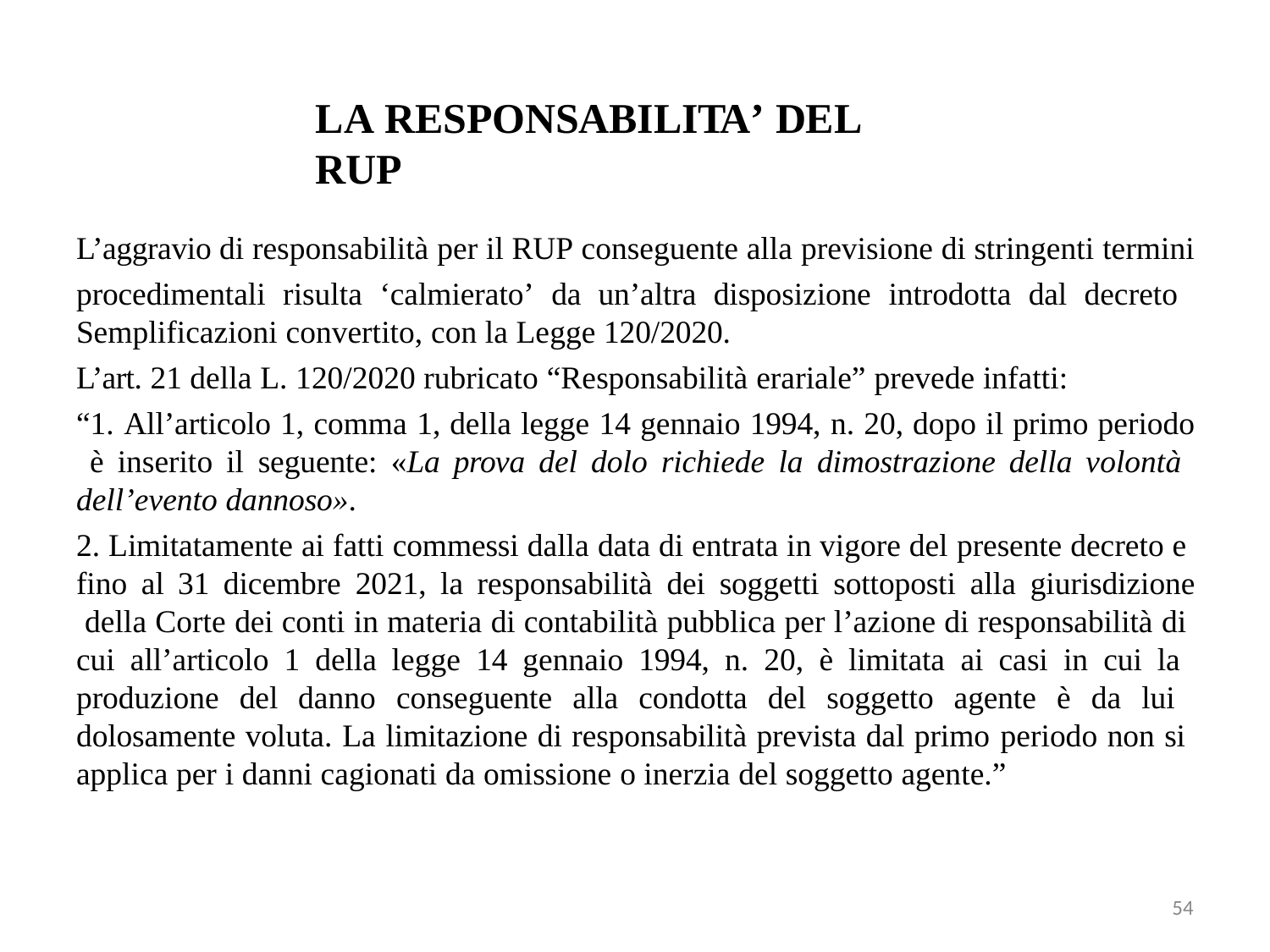

# LA RESPONSABILITA’ DEL RUP
L’aggravio di responsabilità per il RUP conseguente alla previsione di stringenti termini
procedimentali risulta ‘calmierato’ da un’altra disposizione introdotta dal decreto  Semplificazioni convertito, con la Legge 120/2020.
L’art. 21 della L. 120/2020 rubricato “Responsabilità erariale” prevede infatti:
“1. All’articolo 1, comma 1, della legge 14 gennaio 1994, n. 20, dopo il primo periodo  è inserito il seguente: «La prova del dolo richiede la dimostrazione della volontà  dell’evento dannoso».
2. Limitatamente ai fatti commessi dalla data di entrata in vigore del presente decreto e  fino al 31 dicembre 2021, la responsabilità dei soggetti sottoposti alla giurisdizione  della Corte dei conti in materia di contabilità pubblica per l’azione di responsabilità di  cui all’articolo 1 della legge 14 gennaio 1994, n. 20, è limitata ai casi in cui la  produzione del danno conseguente alla condotta del soggetto agente è da lui  dolosamente voluta. La limitazione di responsabilità prevista dal primo periodo non si  applica per i danni cagionati da omissione o inerzia del soggetto agente.”
54